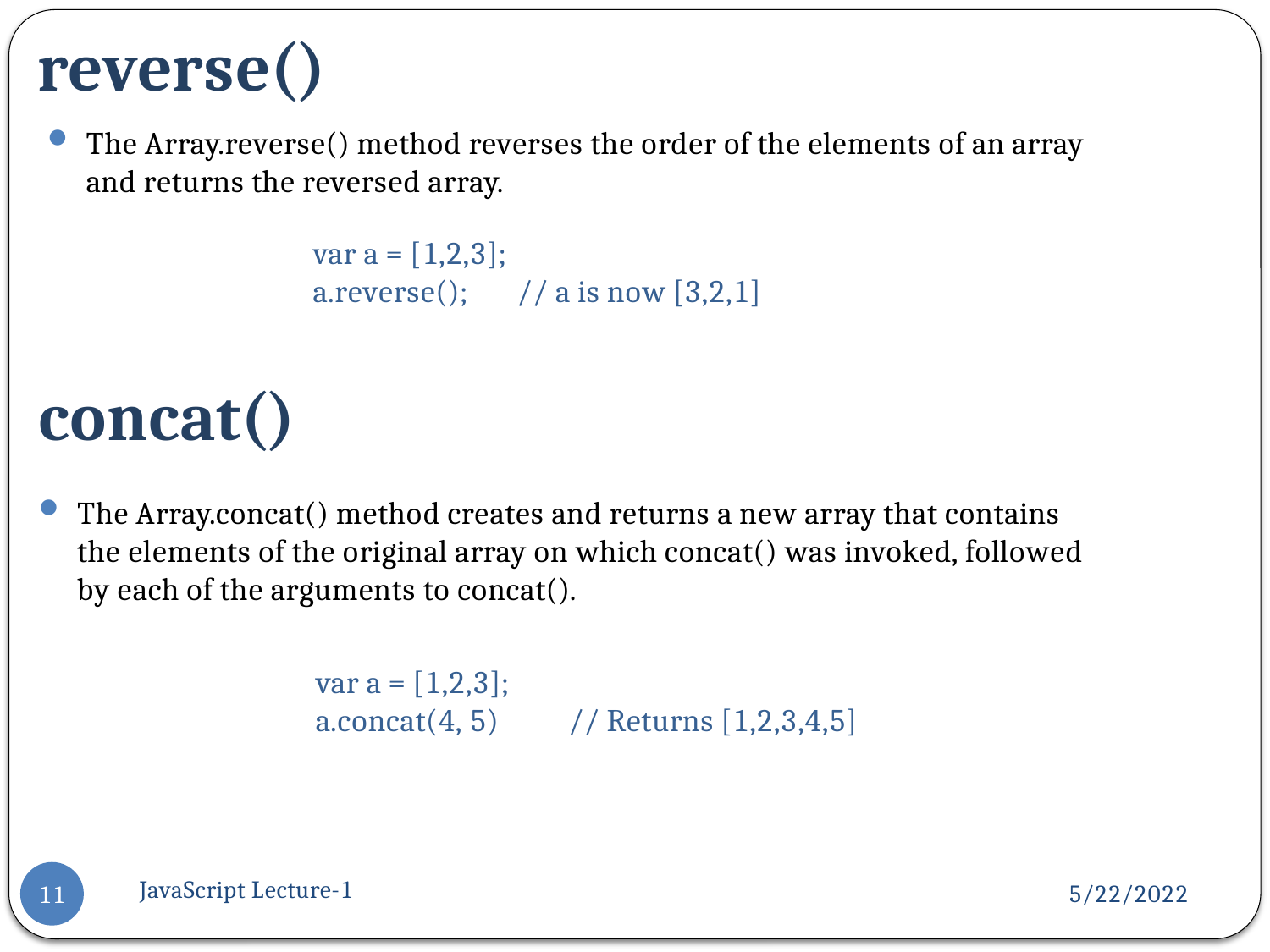

# reverse()
The Array.reverse() method reverses the order of the elements of an array and returns the reversed array.

var a = [1,2,3];
a.reverse();       // a is now [3,2,1]
concat()
The Array.concat() method creates and returns a new array that contains the elements of the original array on which concat() was invoked, followed by each of the arguments to concat().

var a = [1,2,3];
a.concat(4, 5)          // Returns [1,2,3,4,5]
JavaScript Lecture-1
5/22/2022
11